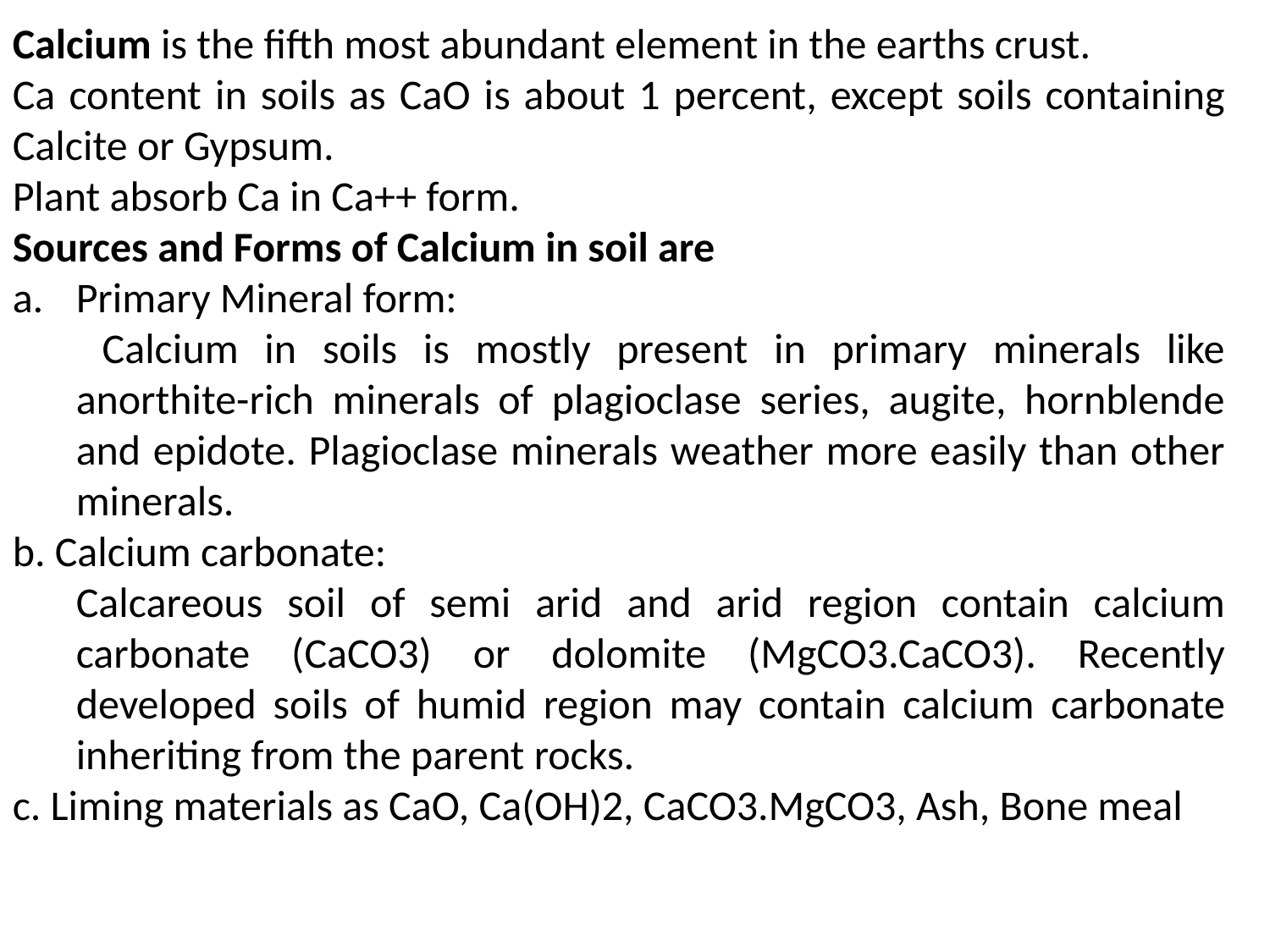

Calcium is the fifth most abundant element in the earths crust.
Ca content in soils as CaO is about 1 percent, except soils containing Calcite or Gypsum.
Plant absorb Ca in Ca++ form.
Sources and Forms of Calcium in soil are
Primary Mineral form:
	 Calcium in soils is mostly present in primary minerals like anorthite-rich minerals of plagioclase series, augite, hornblende and epidote. Plagioclase minerals weather more easily than other minerals.
b. Calcium carbonate:
	Calcareous soil of semi arid and arid region contain calcium carbonate (CaCO3) or dolomite (MgCO3.CaCO3). Recently developed soils of humid region may contain calcium carbonate inheriting from the parent rocks.
c. Liming materials as CaO, Ca(OH)2, CaCO3.MgCO3, Ash, Bone meal